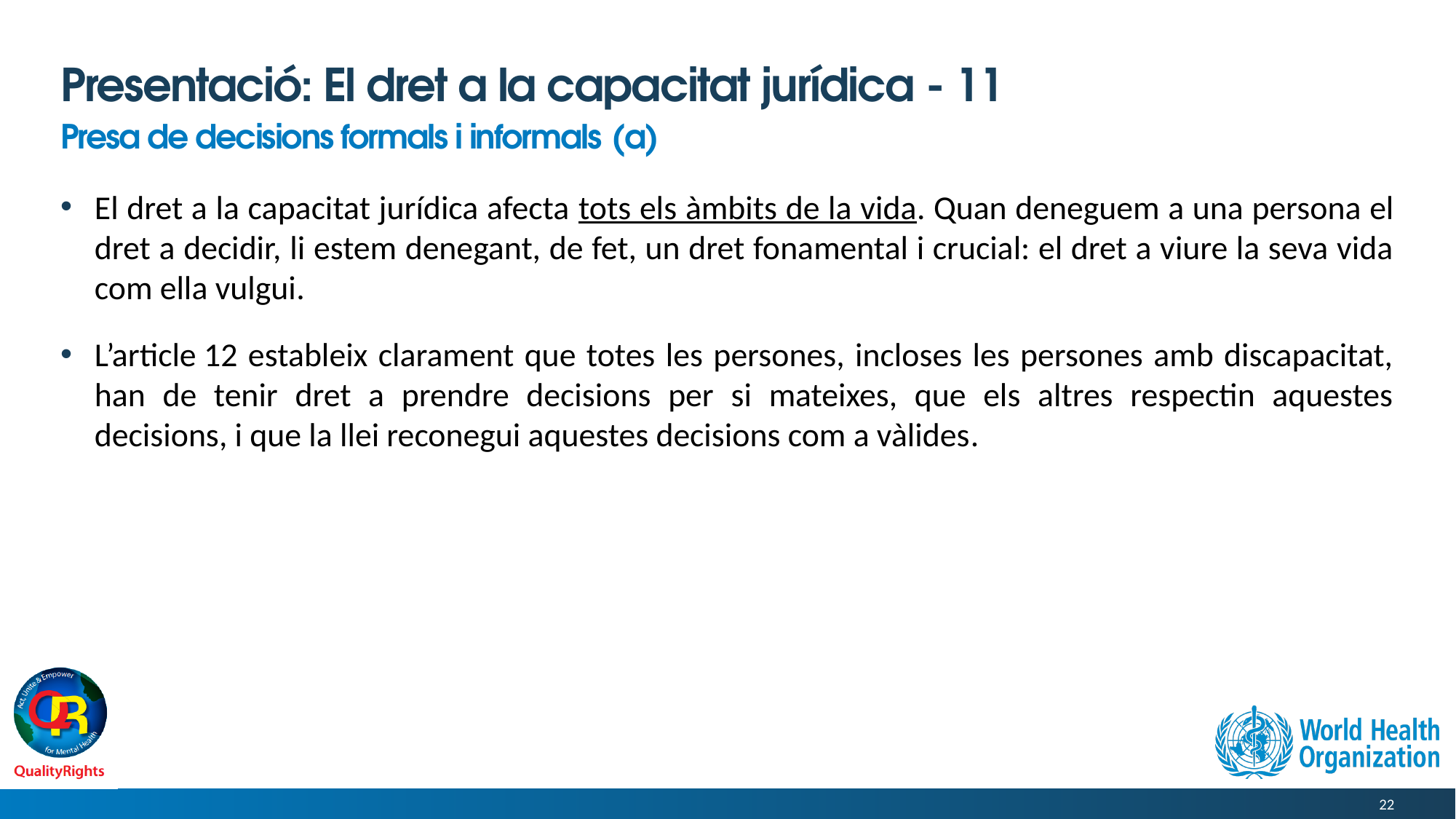

# Presentació: El dret a la capacitat jurídica - 11
Presa de decisions formals i informals (a)
El dret a la capacitat jurídica afecta tots els àmbits de la vida. Quan deneguem a una persona el dret a decidir, li estem denegant, de fet, un dret fonamental i crucial: el dret a viure la seva vida com ella vulgui.
L’article 12 estableix clarament que totes les persones, incloses les persones amb discapacitat, han de tenir dret a prendre decisions per si mateixes, que els altres respectin aquestes decisions, i que la llei reconegui aquestes decisions com a vàlides.

22